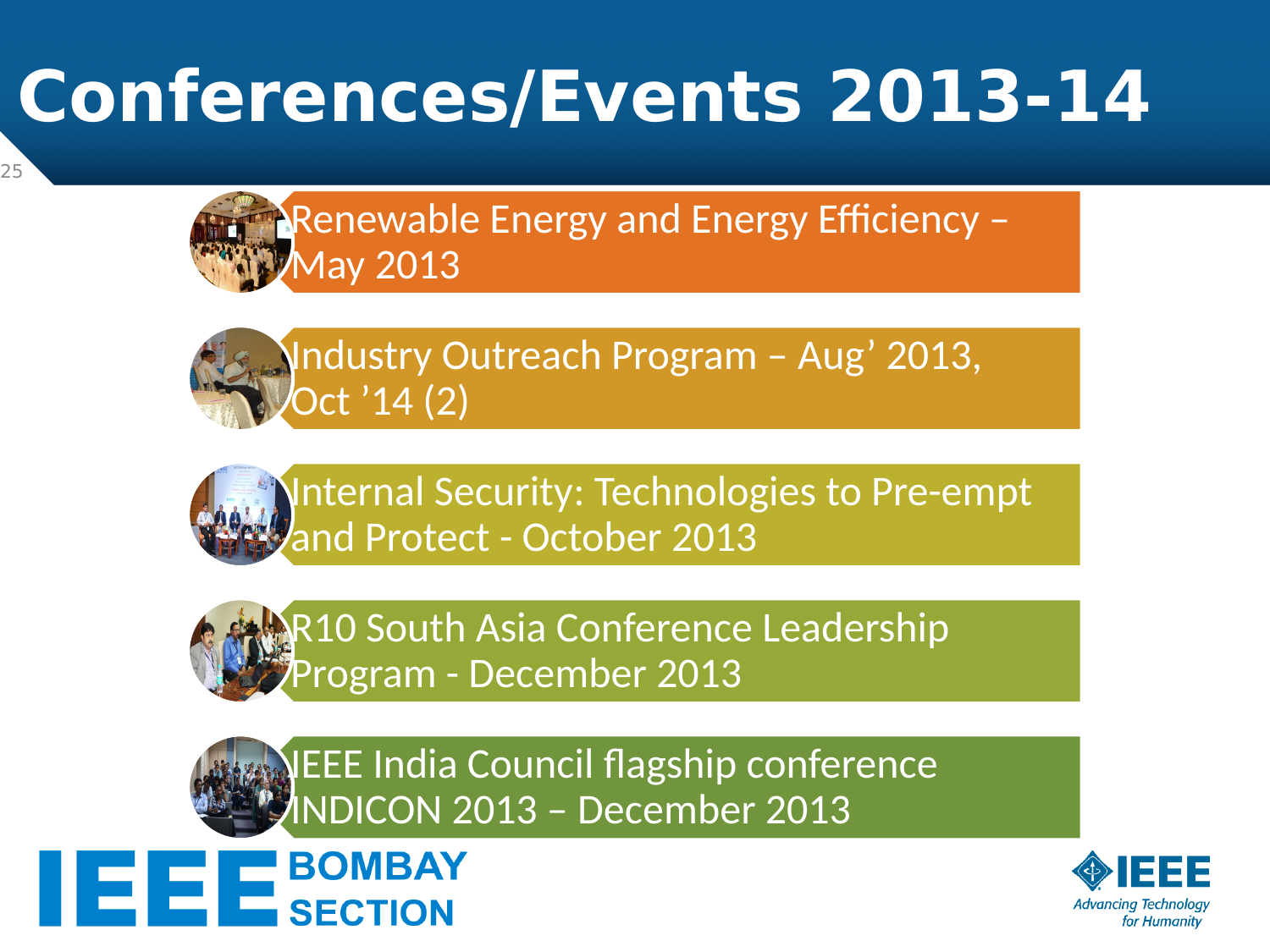

# Conferences/Events 2013-14
25
Renewable Energy and Energy Efficiency – May 2013
Industry Outreach Program – Aug’ 2013, Oct ’14 (2)
Internal Security: Technologies to Pre-empt and Protect - October 2013
R10 South Asia Conference Leadership Program - December 2013
IEEE India Council flagship conference INDICON 2013 – December 2013